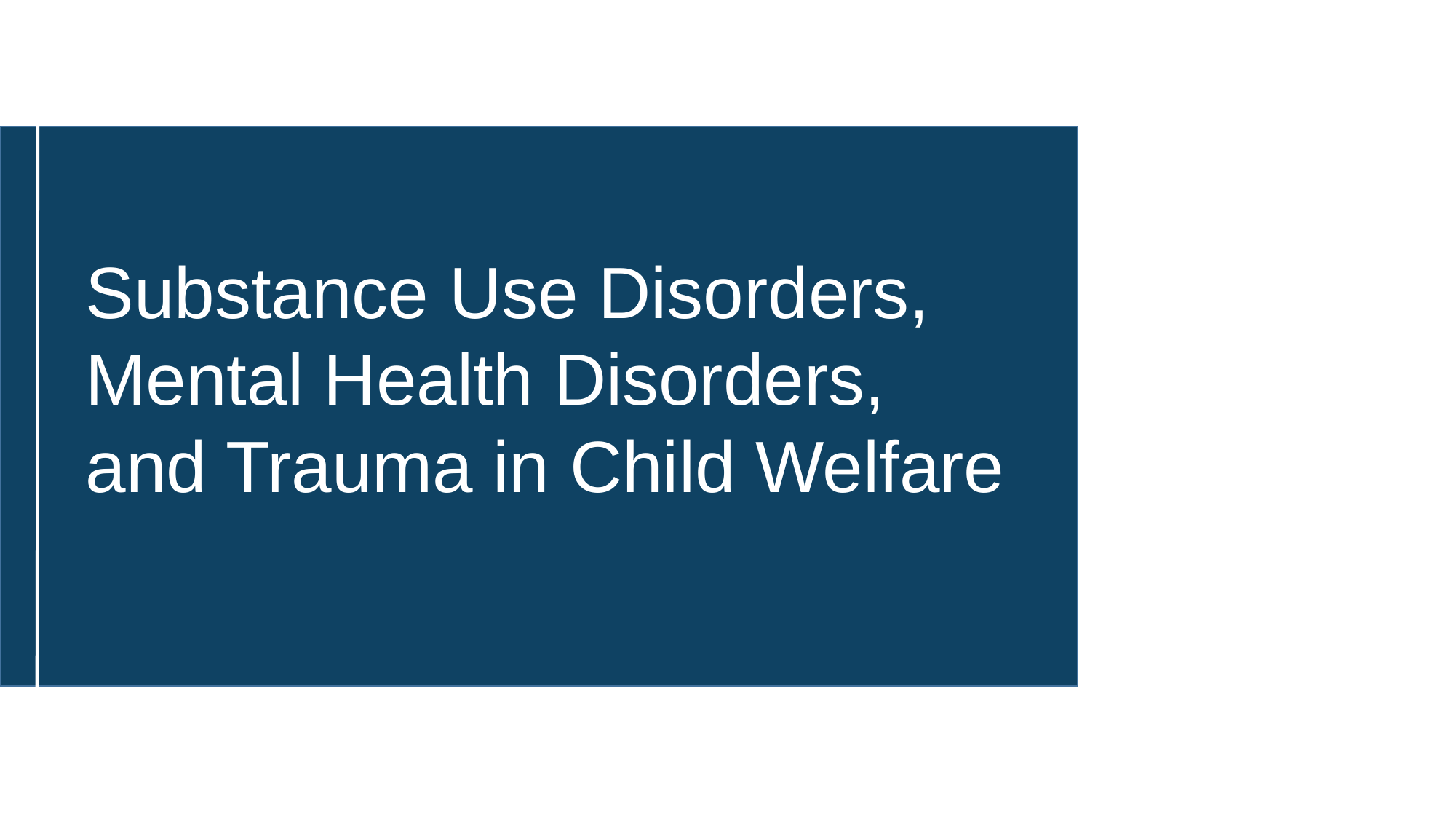

Substance Use Disorders, Mental Health Disorders,
and Trauma in Child Welfare